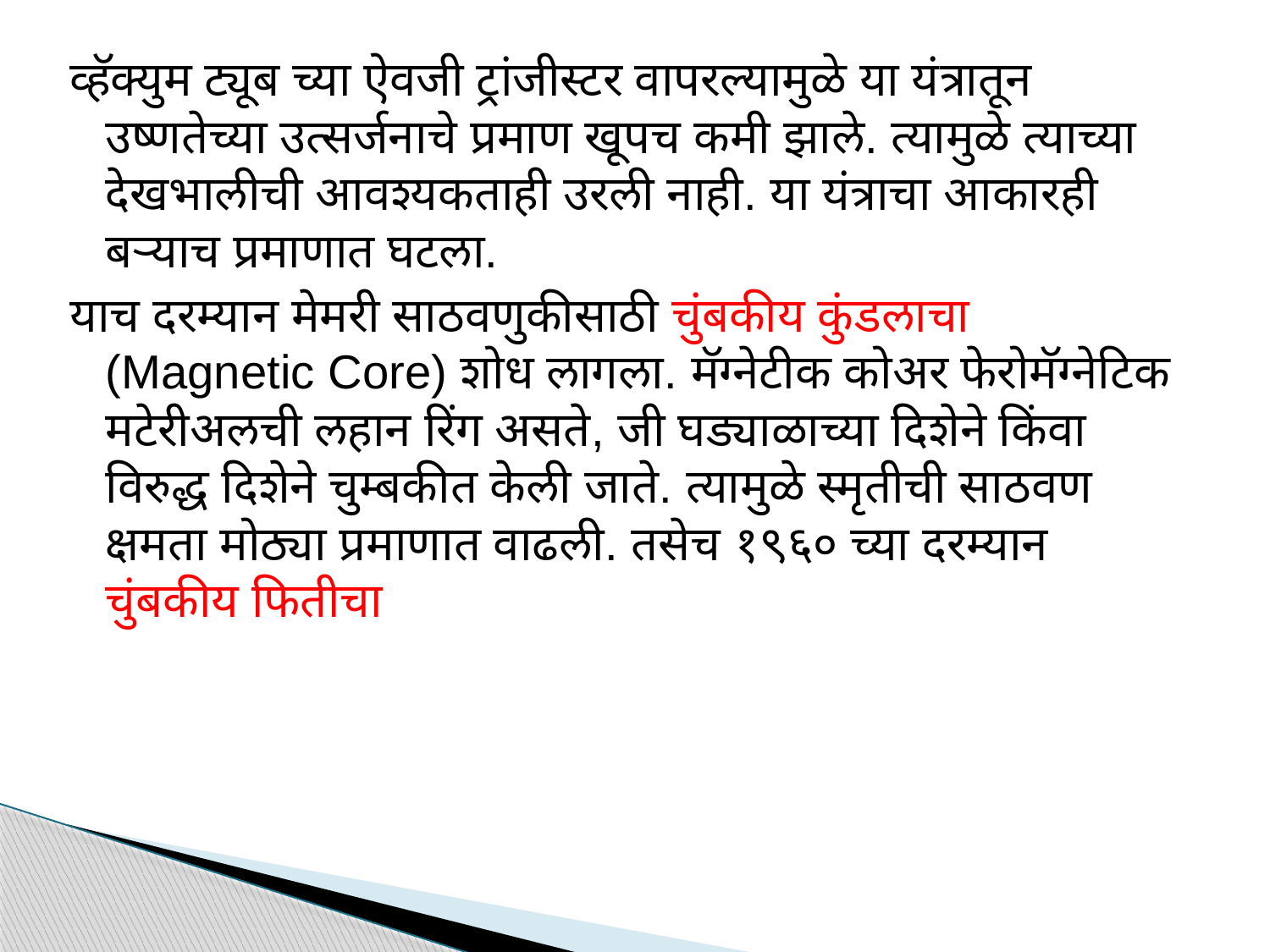

व्हॅक्युम ट्यूब च्या ऐवजी ट्रांजीस्टर वापरल्यामुळे या यंत्रातून उष्णतेच्या उत्सर्जनाचे प्रमाण खूपच कमी झाले. त्यामुळे त्याच्या देखभालीची आवश्यकताही उरली नाही. या यंत्राचा आकारही बऱ्याच प्रमाणात घटला.
याच दरम्यान मेमरी साठवणुकीसाठी चुंबकीय कुंडलाचा (Magnetic Core) शोध लागला. मॅग्नेटीक कोअर फेरोमॅग्नेटिक मटेरीअलची लहान रिंग असते, जी घड्याळाच्या दिशेने किंवा विरुद्ध दिशेने चुम्बकीत केली जाते. त्यामुळे स्मृतीची साठवण क्षमता मोठ्या प्रमाणात वाढली. तसेच १९६० च्या दरम्यान चुंबकीय फितीचा